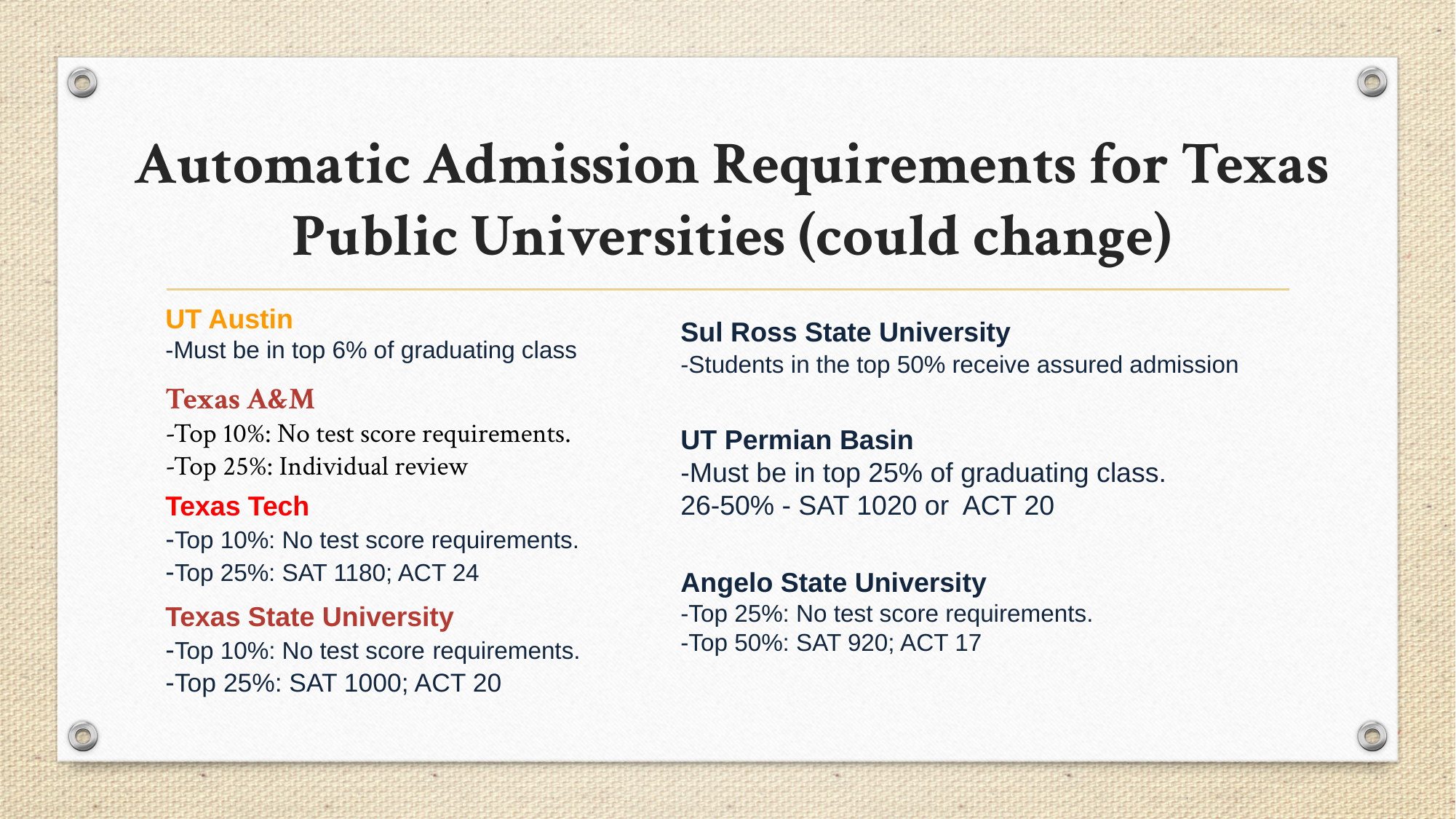

# Automatic Admission Requirements for Texas Public Universities (could change)
UT Austin
-Must be in top 6% of graduating class
Sul Ross State University
-Students in the top 50% receive assured admission
Texas A&M
-Top 10%: No test score requirements.
-Top 25%: Individual review

UT Permian Basin
-Must be in top 25% of graduating class.
26-50% - SAT 1020 or  ACT 20
Texas Tech
-Top 10%: No test score requirements.
-Top 25%: SAT 1180; ACT 24
Angelo State University
-Top 25%: No test score requirements.
-Top 50%: SAT 920; ACT 17
Texas State University
-Top 10%: No test score requirements.
-Top 25%: SAT 1000; ACT 20